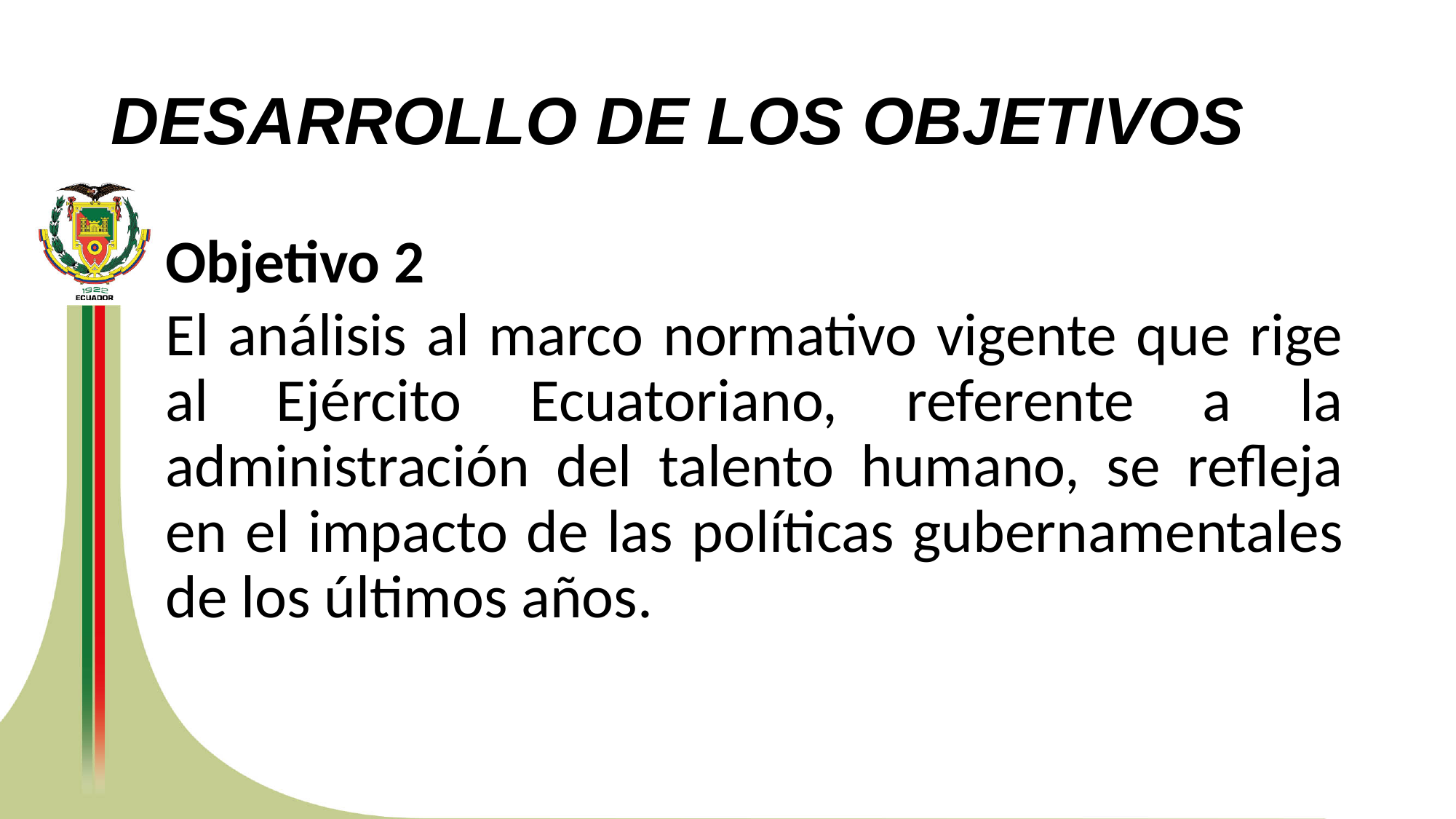

# DESARROLLO DE LOS OBJETIVOS
Objetivo 2
El análisis al marco normativo vigente que rige al Ejército Ecuatoriano, referente a la administración del talento humano, se refleja en el impacto de las políticas gubernamentales de los últimos años.